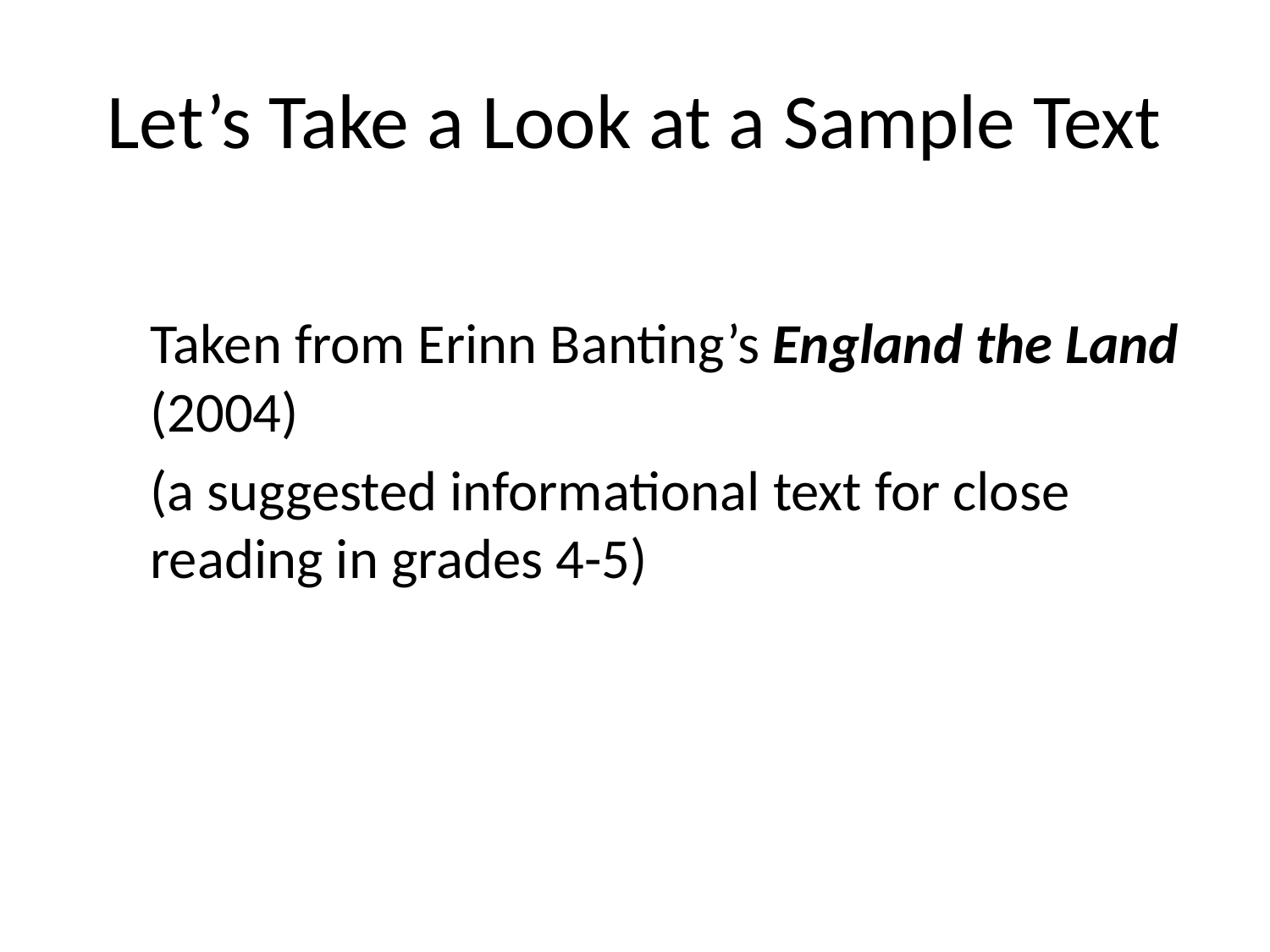

# Let’s Take a Look at a Sample Text

Taken from Erinn Banting’s England the Land (2004)
(a suggested informational text for close reading in grades 4-5)